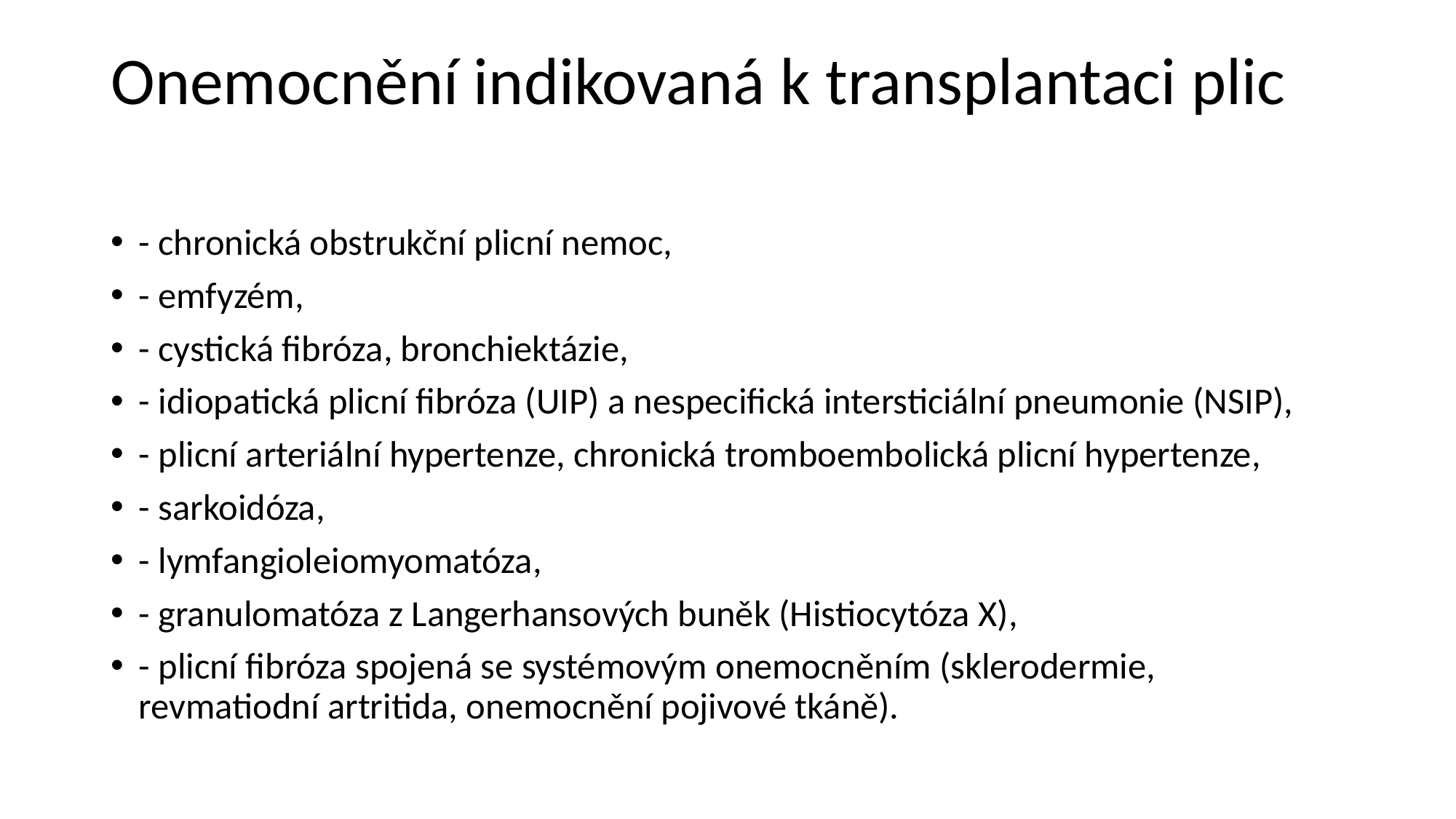

# Onemocnění indikovaná k transplantaci plic
- chronická obstrukční plicní nemoc,
- emfyzém,
- cystická fibróza, bronchiektázie,
- idiopatická plicní fibróza (UIP) a nespecifická intersticiální pneumonie (NSIP),
- plicní arteriální hypertenze, chronická tromboembolická plicní hypertenze,
- sarkoidóza,
- lymfangioleiomyomatóza,
- granulomatóza z Langerhansových buněk (Histiocytóza X),
- plicní fibróza spojená se systémovým onemocněním (sklerodermie, revmatiodní artritida, onemocnění pojivové tkáně).